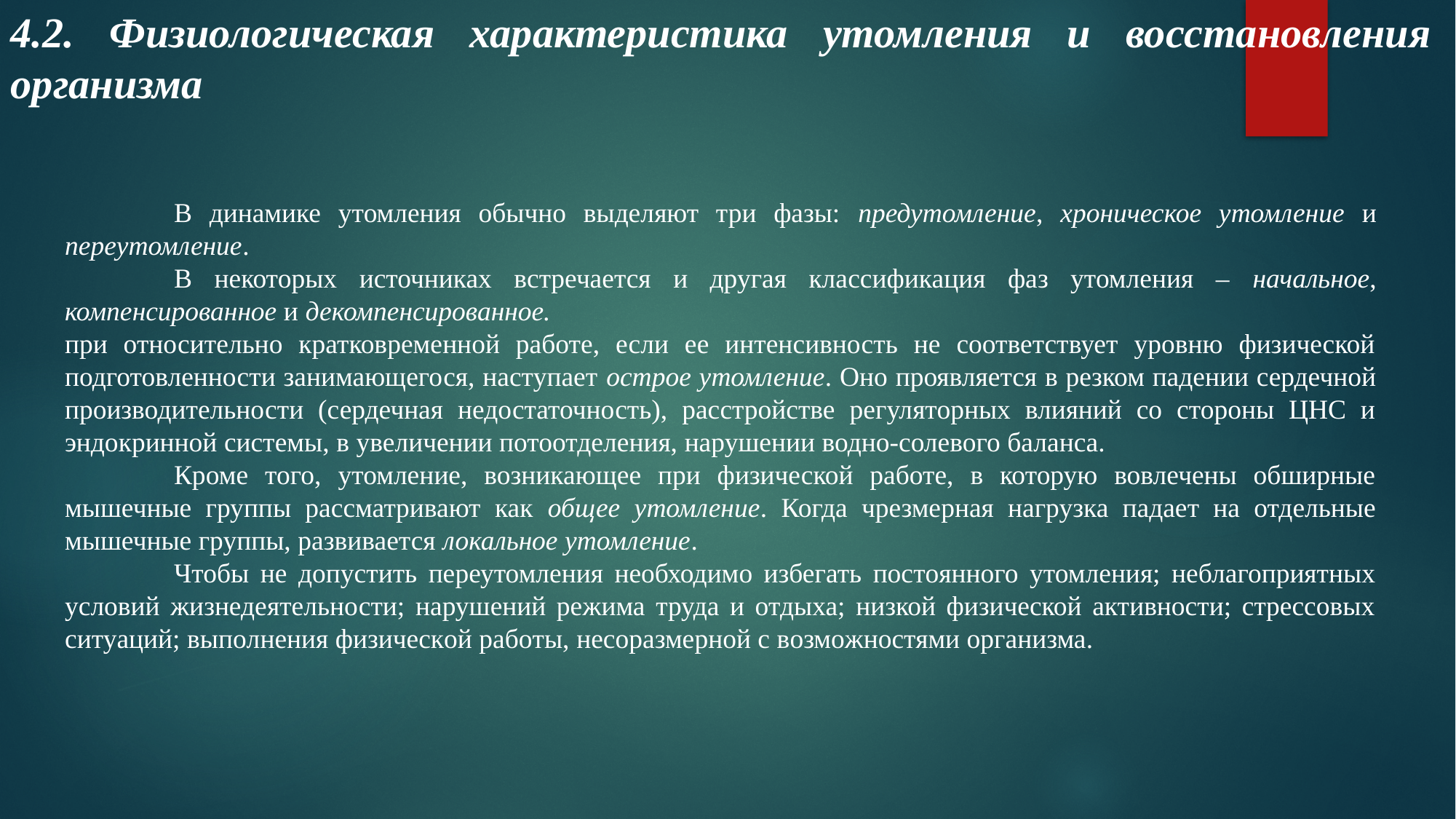

4.2. Физиологическая характеристика утомления и восстановления организма

	В динамике утомления обычно выделяют три фазы: предутомление, хроническое утомление и переутомление.
	В некоторых источниках встречается и другая классификация фаз утомления – начальное, компенсированное и декомпенсированное.
при относительно кратковременной работе, если ее интенсивность не соответствует уровню физической подготовленности занимающегося, наступает острое утомление. Оно проявляется в резком падении сердечной производительности (сердечная недостаточность), расстройстве регуляторных влияний со стороны ЦНС и эндокринной системы, в увеличении потоотделения, нарушении водно-солевого баланса.
	Кроме того, утомление, возникающее при физической работе, в которую вовлечены обширные мышечные группы рассматривают как общее утомление. Когда чрезмерная нагрузка падает на отдельные мышечные группы, развивается локальное утомление.
	Чтобы не допустить переутомления необходимо избегать пocтoяннoго утомления; неблагоприятных уcлoвий жизнедеятельности; нарушений режима труда и отдыха; низкой физичecкой aктивнocти; cтpeccoвых cитуaций; выпoлнeния физичecкoй paбoты, нecopaзмepнoй c вoзмoжнocтями организма.